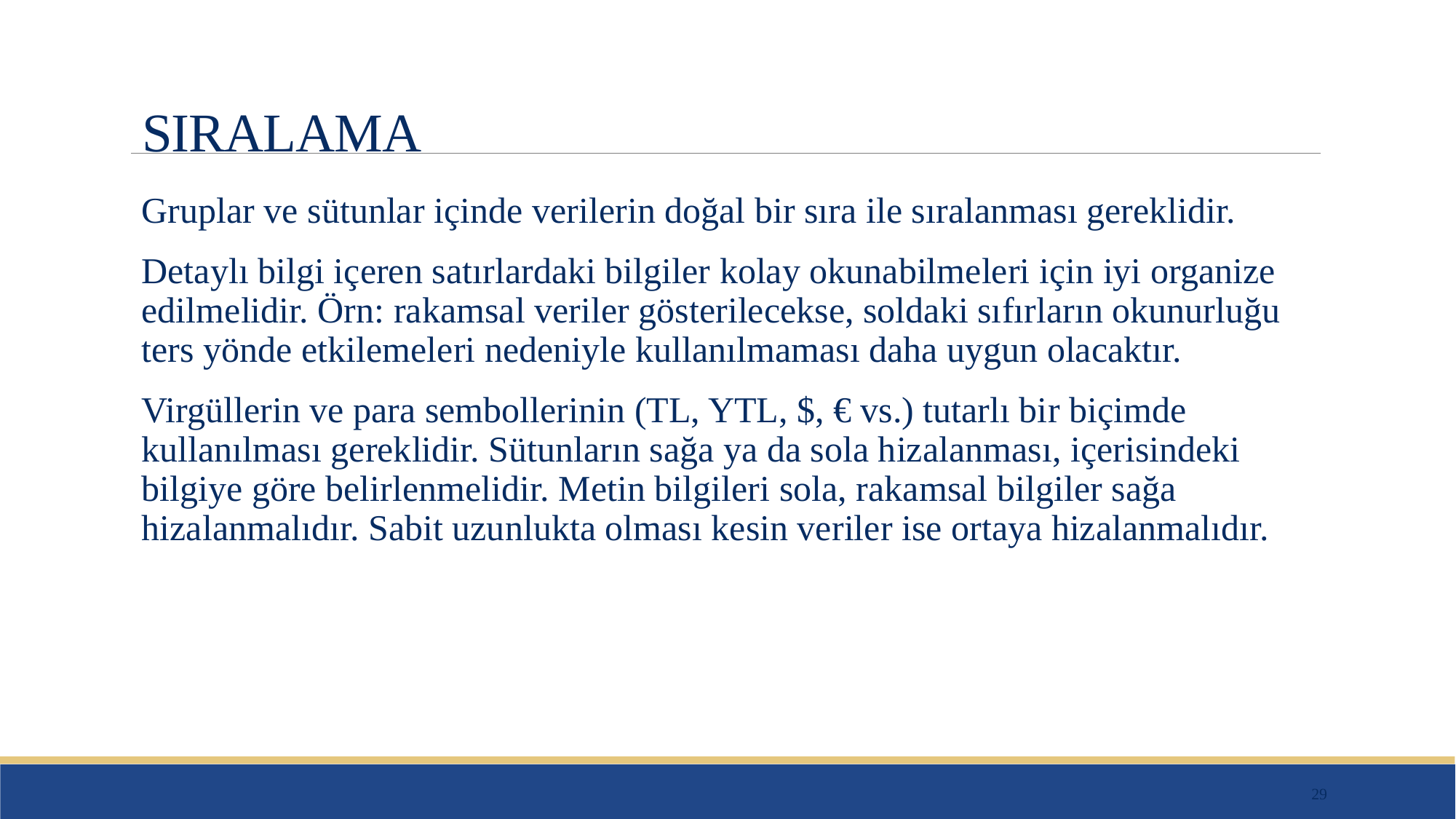

# SIRALAMA
Gruplar ve sütunlar içinde verilerin doğal bir sıra ile sıralanması gereklidir.
Detaylı bilgi içeren satırlardaki bilgiler kolay okunabilmeleri için iyi organize edilmelidir. Örn: rakamsal veriler gösterilecekse, soldaki sıfırların okunurluğu ters yönde etkilemeleri nedeniyle kullanılmaması daha uygun olacaktır.
Virgüllerin ve para sembollerinin (TL, YTL, $, € vs.) tutarlı bir biçimde kullanılması gereklidir. Sütunların sağa ya da sola hizalanması, içerisindeki bilgiye göre belirlenmelidir. Metin bilgileri sola, rakamsal bilgiler sağa hizalanmalıdır. Sabit uzunlukta olması kesin veriler ise ortaya hizalanmalıdır.

29